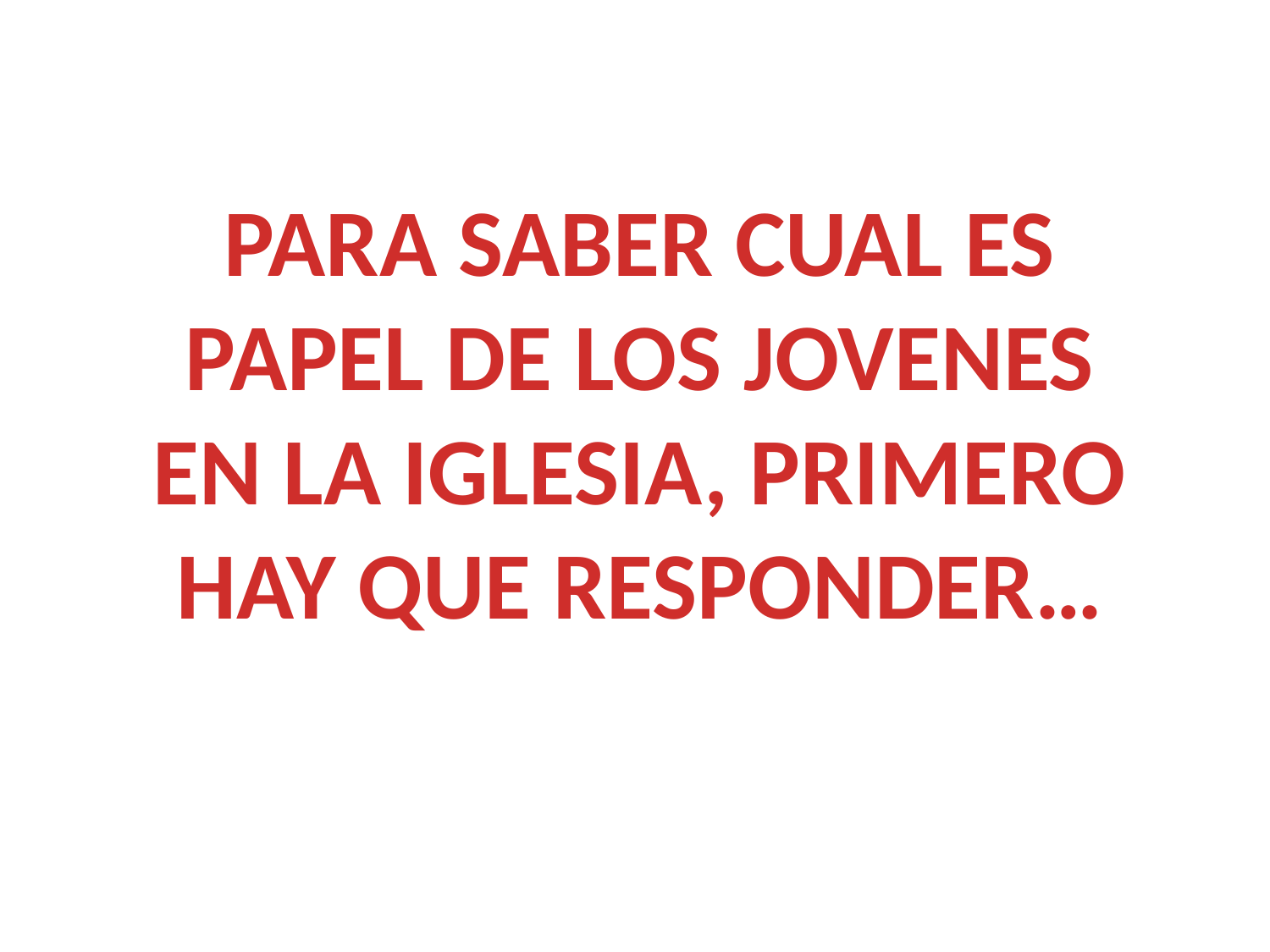

PARA SABER CUAL ES PAPEL DE LOS JOVENES EN LA IGLESIA, PRIMERO HAY QUE RESPONDER…